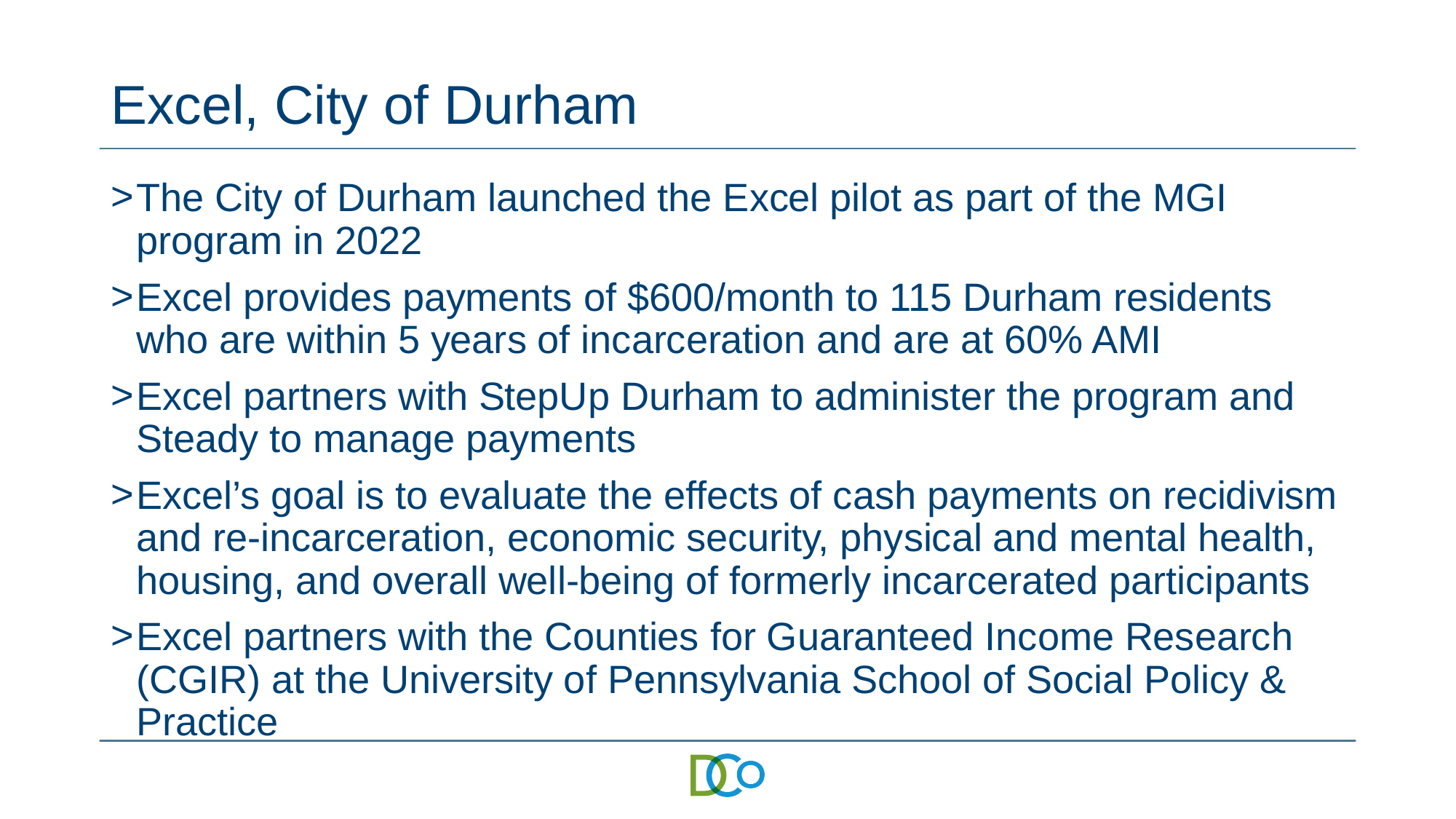

# Excel, City of Durham
The City of Durham launched the Excel pilot as part of the MGI program in 2022
Excel provides payments of $600/month to 115 Durham residents who are within 5 years of incarceration and are at 60% AMI
Excel partners with StepUp Durham to administer the program and Steady to manage payments
Excel’s goal is to evaluate the effects of cash payments on recidivism and re-incarceration, economic security, physical and mental health, housing, and overall well-being of formerly incarcerated participants
Excel partners with the Counties for Guaranteed Income Research (CGIR) at the University of Pennsylvania School of Social Policy & Practice